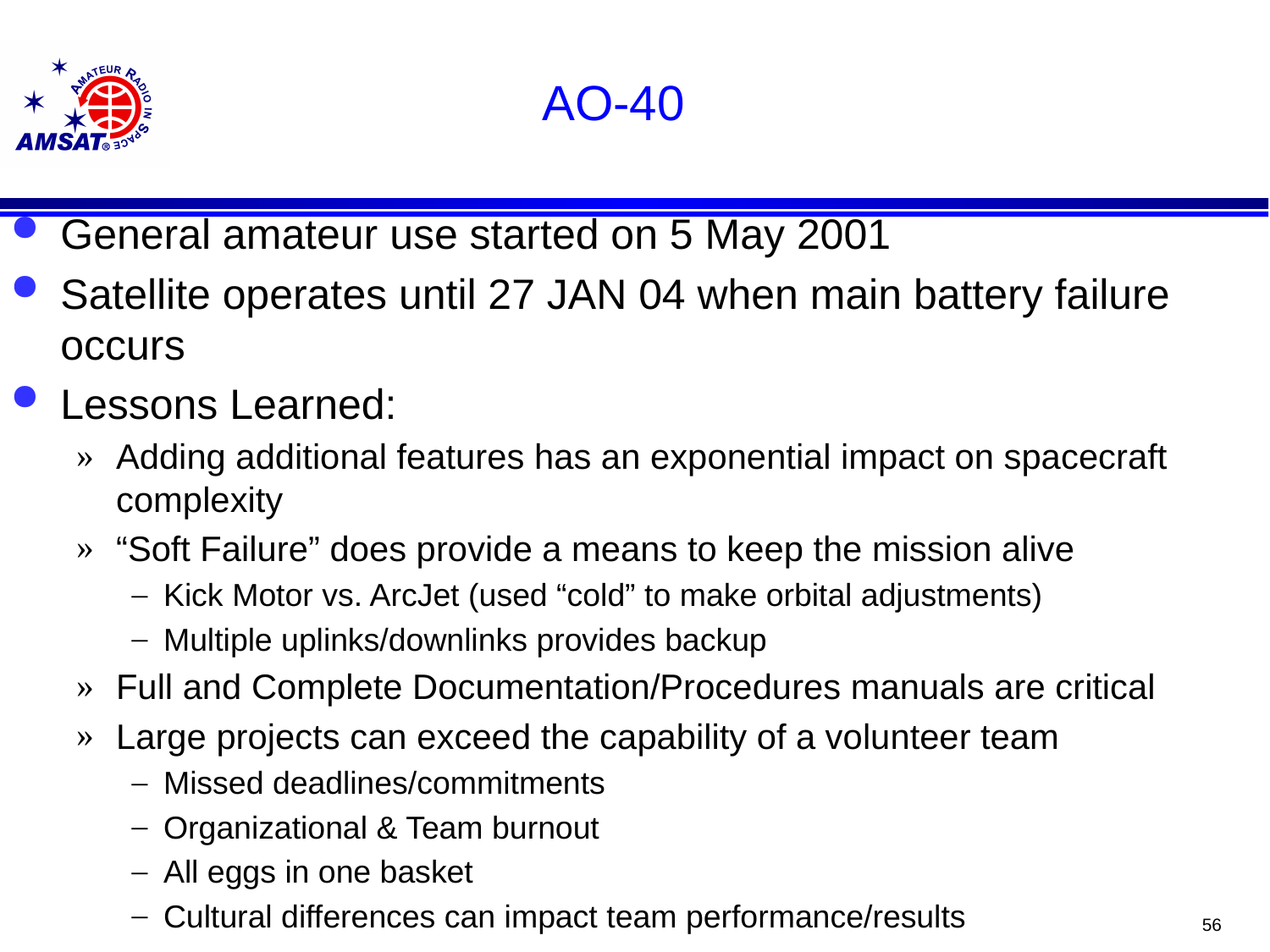

# AO-40
General amateur use started on 5 May 2001
Satellite operates until 27 JAN 04 when main battery failure occurs
Lessons Learned:
Adding additional features has an exponential impact on spacecraft complexity
“Soft Failure” does provide a means to keep the mission alive
Kick Motor vs. ArcJet (used “cold” to make orbital adjustments)
Multiple uplinks/downlinks provides backup
Full and Complete Documentation/Procedures manuals are critical
Large projects can exceed the capability of a volunteer team
Missed deadlines/commitments
Organizational & Team burnout
All eggs in one basket
Cultural differences can impact team performance/results